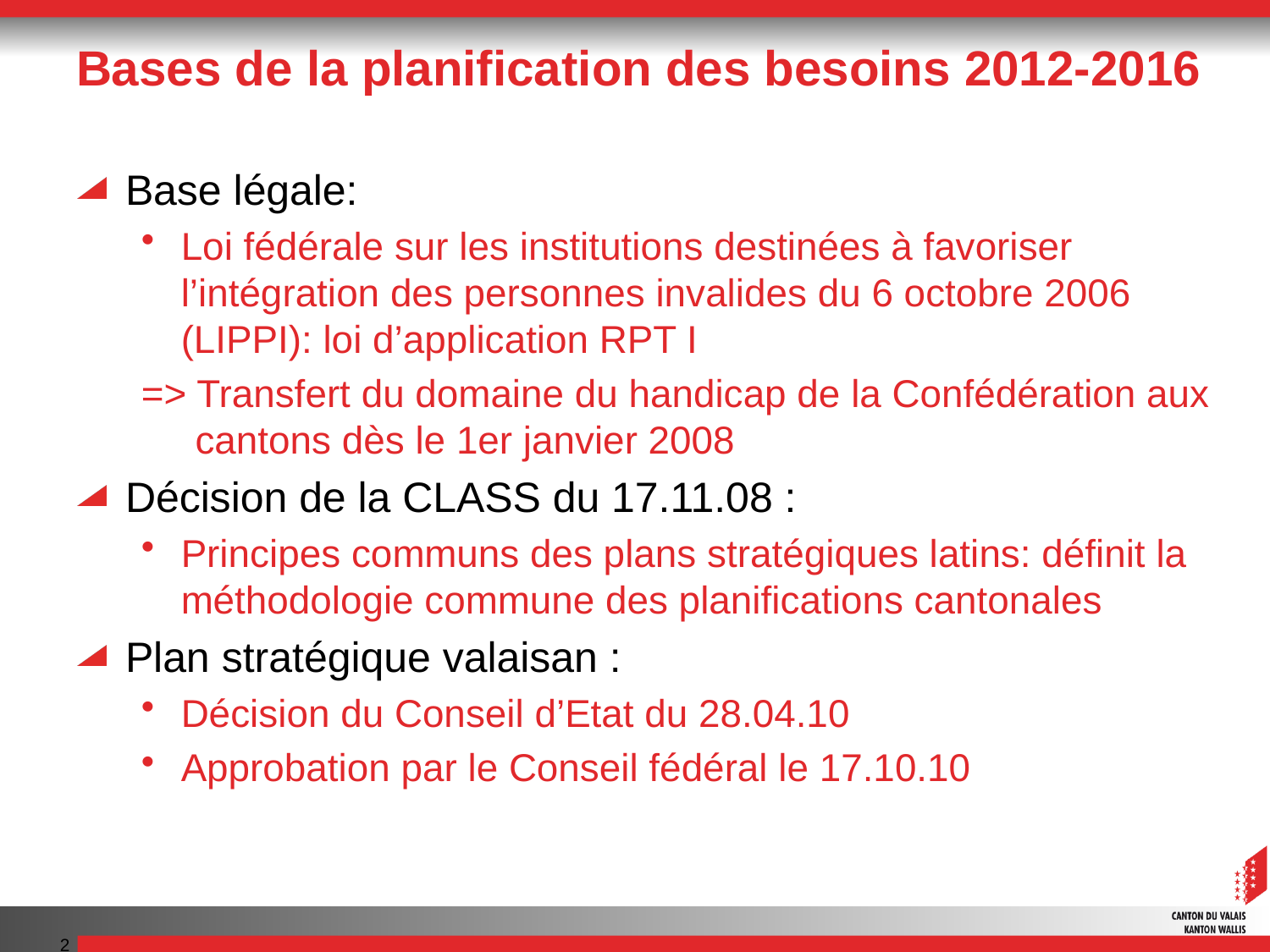

# Bases de la planification des besoins 2012-2016
Base légale:
Loi fédérale sur les institutions destinées à favoriser l’intégration des personnes invalides du 6 octobre 2006 (LIPPI): loi d’application RPT I
=> Transfert du domaine du handicap de la Confédération aux
     cantons dès le 1er janvier 2008
Décision de la CLASS du 17.11.08 :
Principes communs des plans stratégiques latins: définit la méthodologie commune des planifications cantonales
Plan stratégique valaisan :
Décision du Conseil d’Etat du 28.04.10
Approbation par le Conseil fédéral le 17.10.10

2